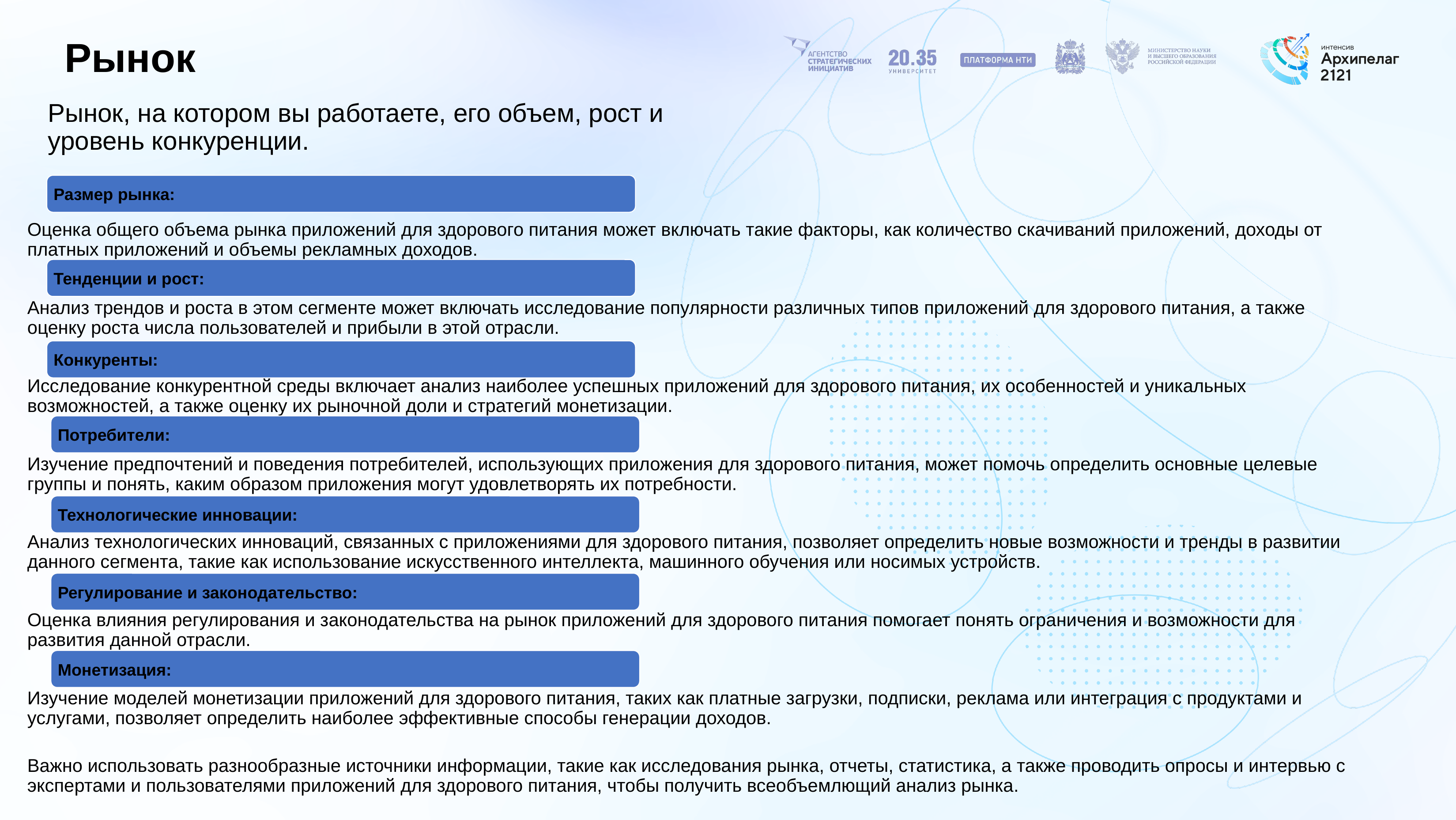

# Рынок
Рынок, на котором вы работаете, его объем, рост и уровень конкуренции.
Размер рынка:

Оценка общего объема рынка приложений для здорового питания может включать такие факторы, как количество скачиваний приложений, доходы от платных приложений и объемы рекламных доходов.

Анализ трендов и роста в этом сегменте может включать исследование популярности различных типов приложений для здорового питания, а также оценку роста числа пользователей и прибыли в этой отрасли.

Исследование конкурентной среды включает анализ наиболее успешных приложений для здорового питания, их особенностей и уникальных возможностей, а также оценку их рыночной доли и стратегий монетизации.

Изучение предпочтений и поведения потребителей, использующих приложения для здорового питания, может помочь определить основные целевые группы и понять, каким образом приложения могут удовлетворять их потребности.

Анализ технологических инноваций, связанных с приложениями для здорового питания, позволяет определить новые возможности и тренды в развитии данного сегмента, такие как использование искусственного интеллекта, машинного обучения или носимых устройств.

Оценка влияния регулирования и законодательства на рынок приложений для здорового питания помогает понять ограничения и возможности для развития данной отрасли.

Изучение моделей монетизации приложений для здорового питания, таких как платные загрузки, подписки, реклама или интеграция с продуктами и услугами, позволяет определить наиболее эффективные способы генерации доходов.
Важно использовать разнообразные источники информации, такие как исследования рынка, отчеты, статистика, а также проводить опросы и интервью с экспертами и пользователями приложений для здорового питания, чтобы получить всеобъемлющий анализ рынка.
Тенденции и рост:
Конкуренты:
Потребители:
Технологические инновации:
Регулирование и законодательство:
Монетизация: